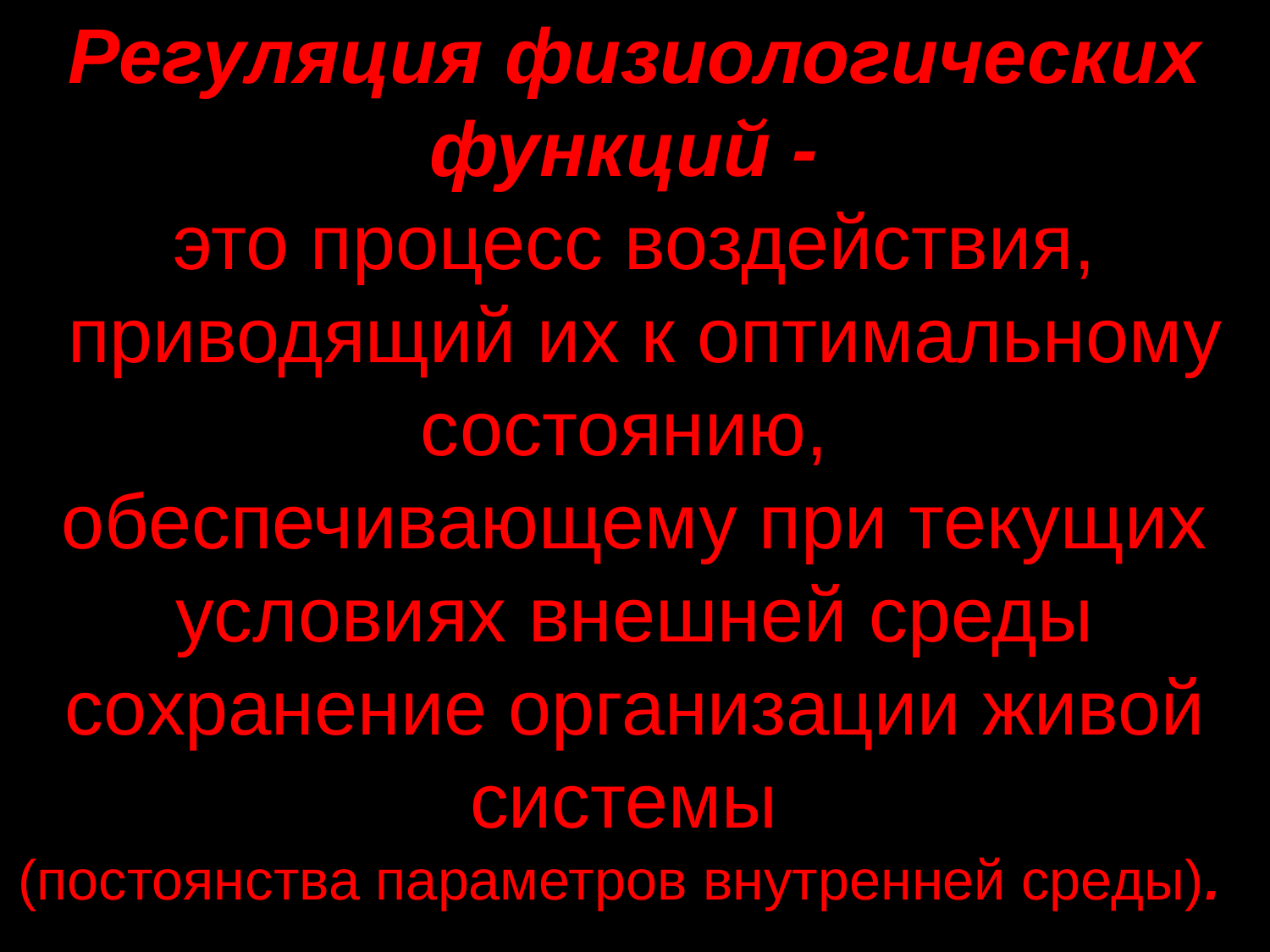

Регуляция физиологических функций -
это процесс воздействия,
 приводящий их к оптимальному состоянию,
обеспечивающему при текущих условиях внешней среды сохранение организации живой системы
(постоянства параметров внутренней среды).